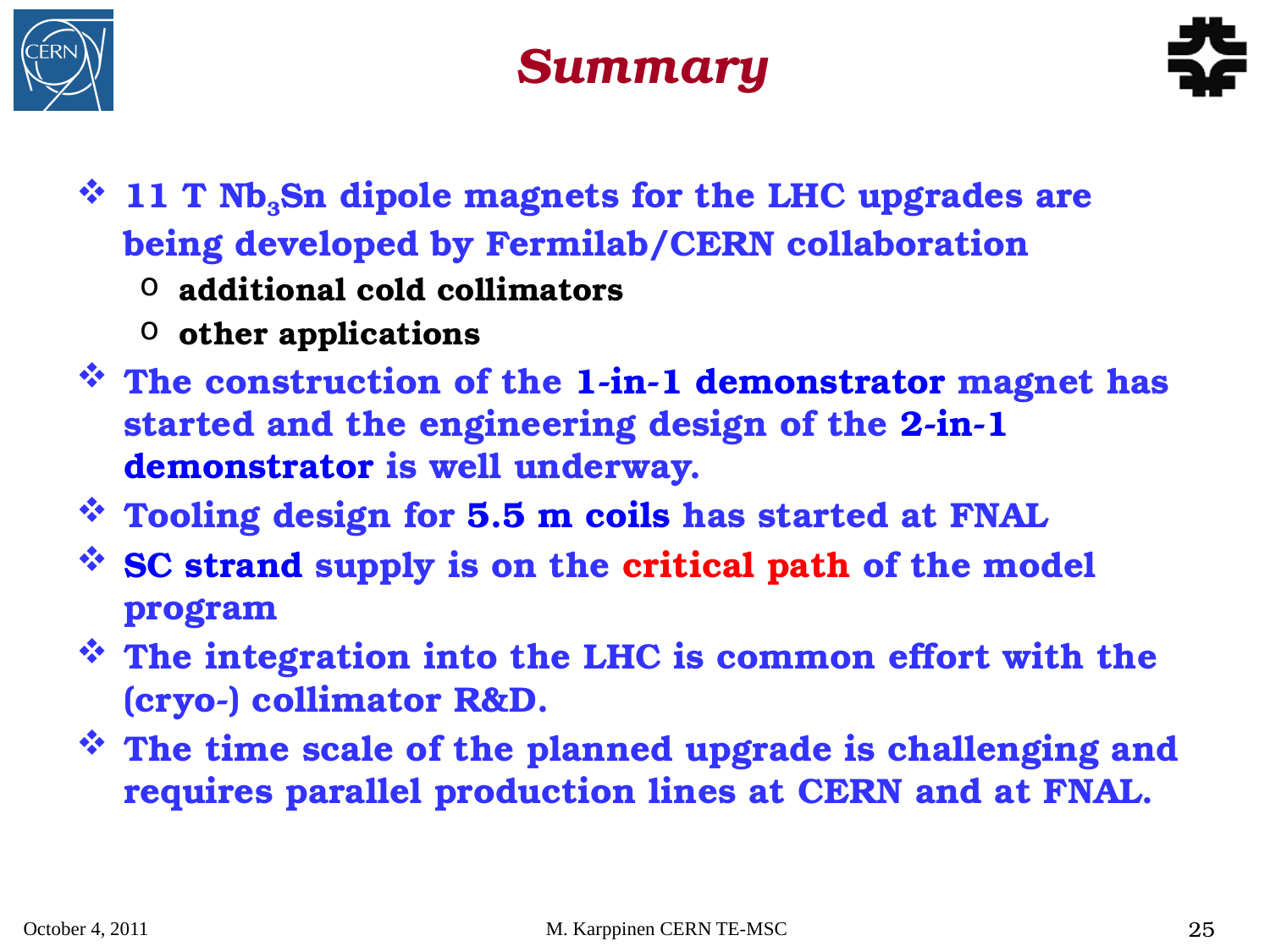

# Summary
11 T Nb3Sn dipole magnets for the LHC upgrades are being developed by Fermilab/CERN collaboration
additional cold collimators
other applications
The construction of the 1-in-1 demonstrator magnet has started and the engineering design of the 2-in-1 demonstrator is well underway.
Tooling design for 5.5 m coils has started at FNAL
SC strand supply is on the critical path of the model program
The integration into the LHC is common effort with the (cryo-) collimator R&D.
The time scale of the planned upgrade is challenging and requires parallel production lines at CERN and at FNAL.

October 4, 2011
M. Karppinen CERN TE-MSC
25